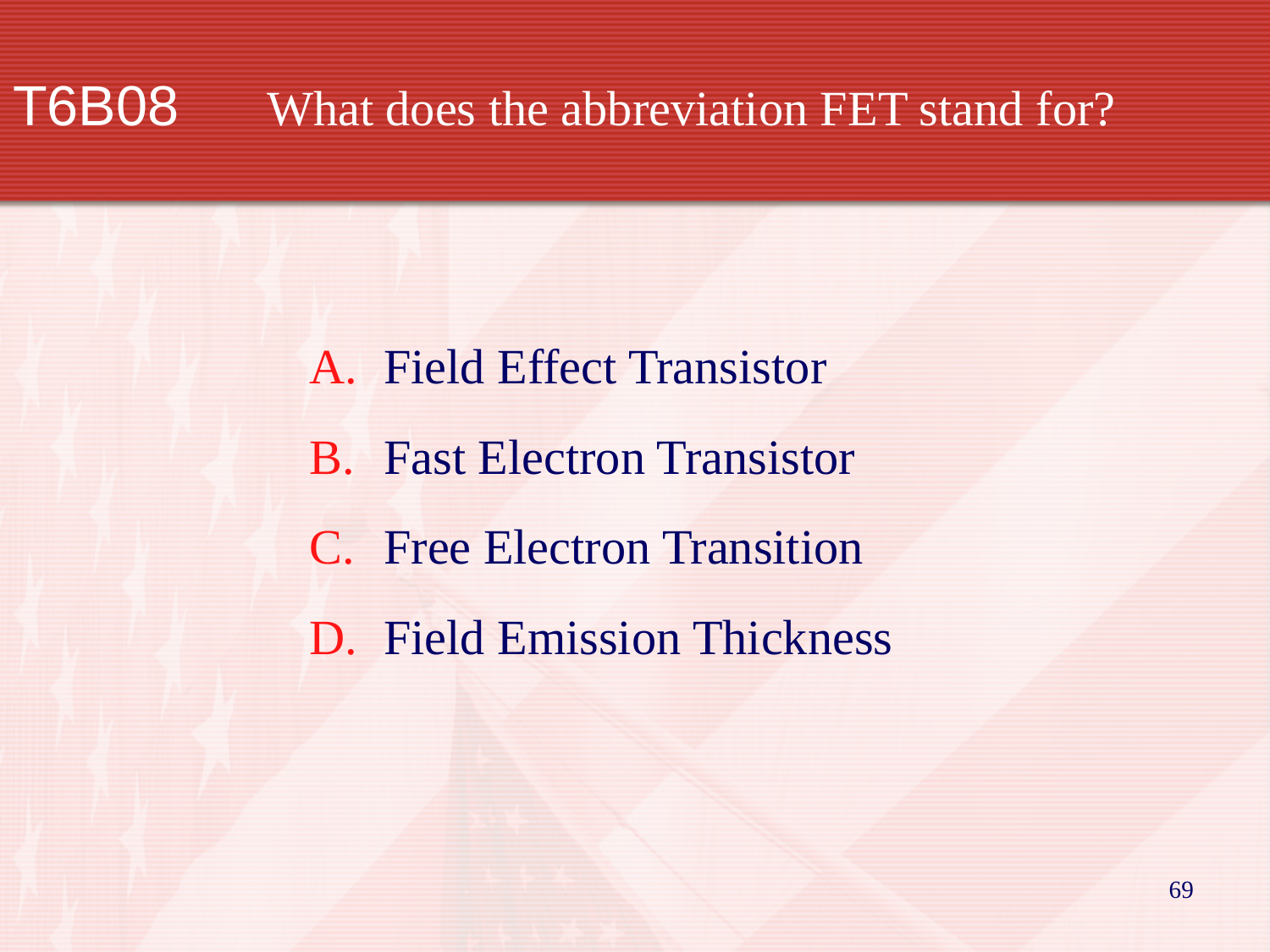

T6B08		What does the abbreviation FET stand for?
Field Effect Transistor
Fast Electron Transistor
Free Electron Transition
Field Emission Thickness
69